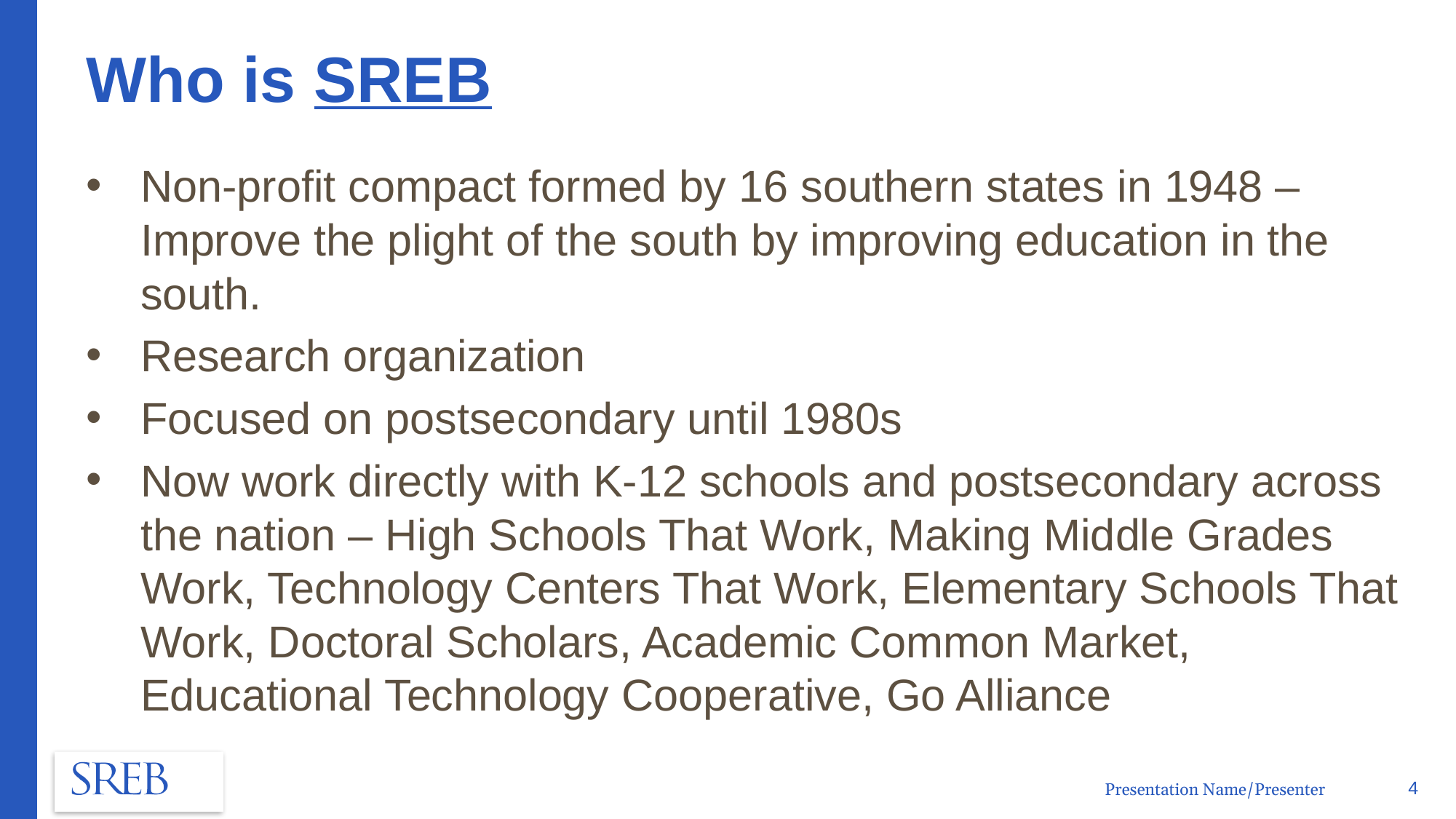

# Who is SREB
Non-profit compact formed by 16 southern states in 1948 – Improve the plight of the south by improving education in the south.
Research organization
Focused on postsecondary until 1980s
Now work directly with K-12 schools and postsecondary across the nation – High Schools That Work, Making Middle Grades Work, Technology Centers That Work, Elementary Schools That Work, Doctoral Scholars, Academic Common Market, Educational Technology Cooperative, Go Alliance
4
Presentation Name/Presenter